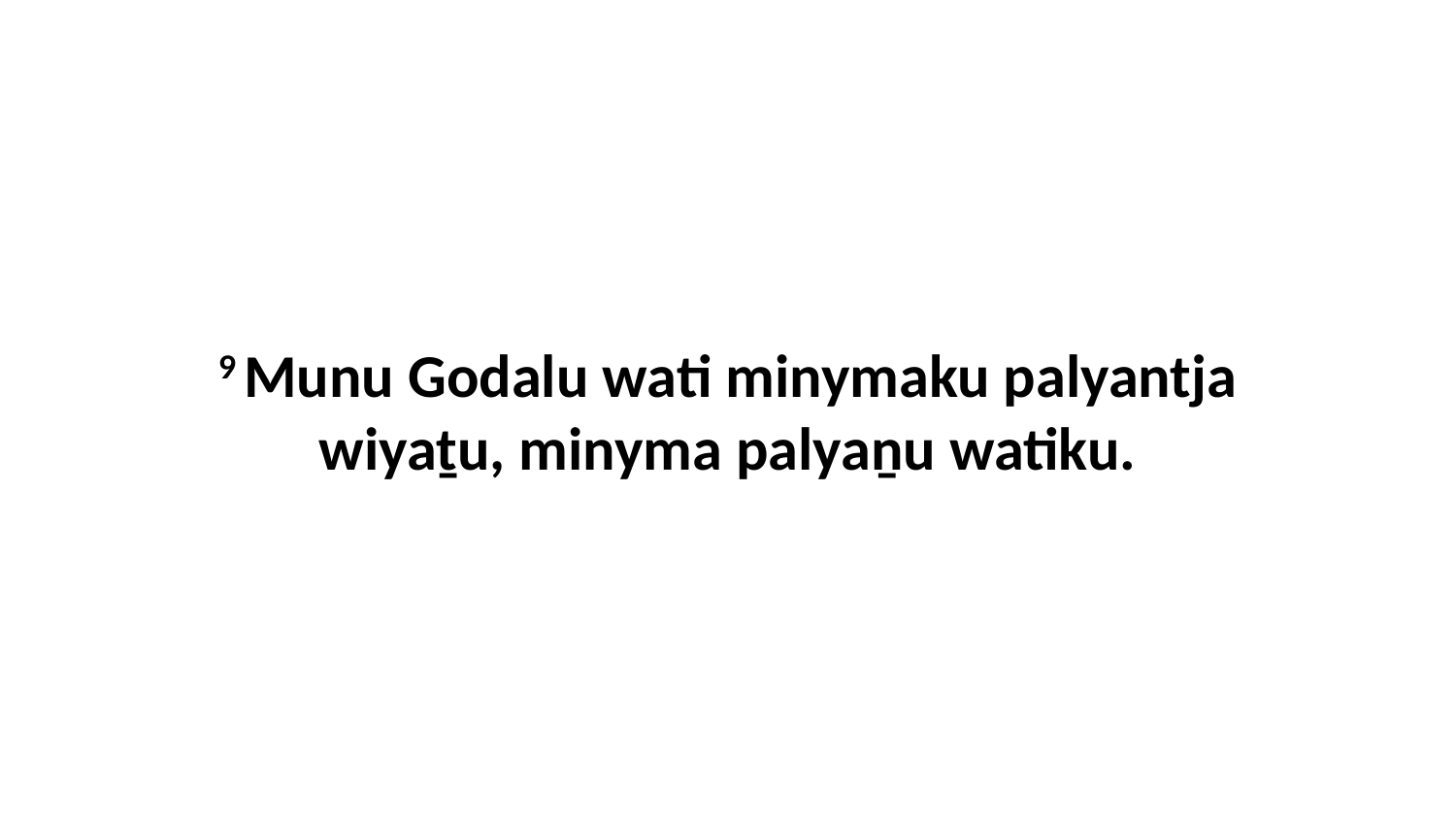

9 Munu Godalu wati minymaku palyantja wiyaṯu, minyma palyaṉu watiku.